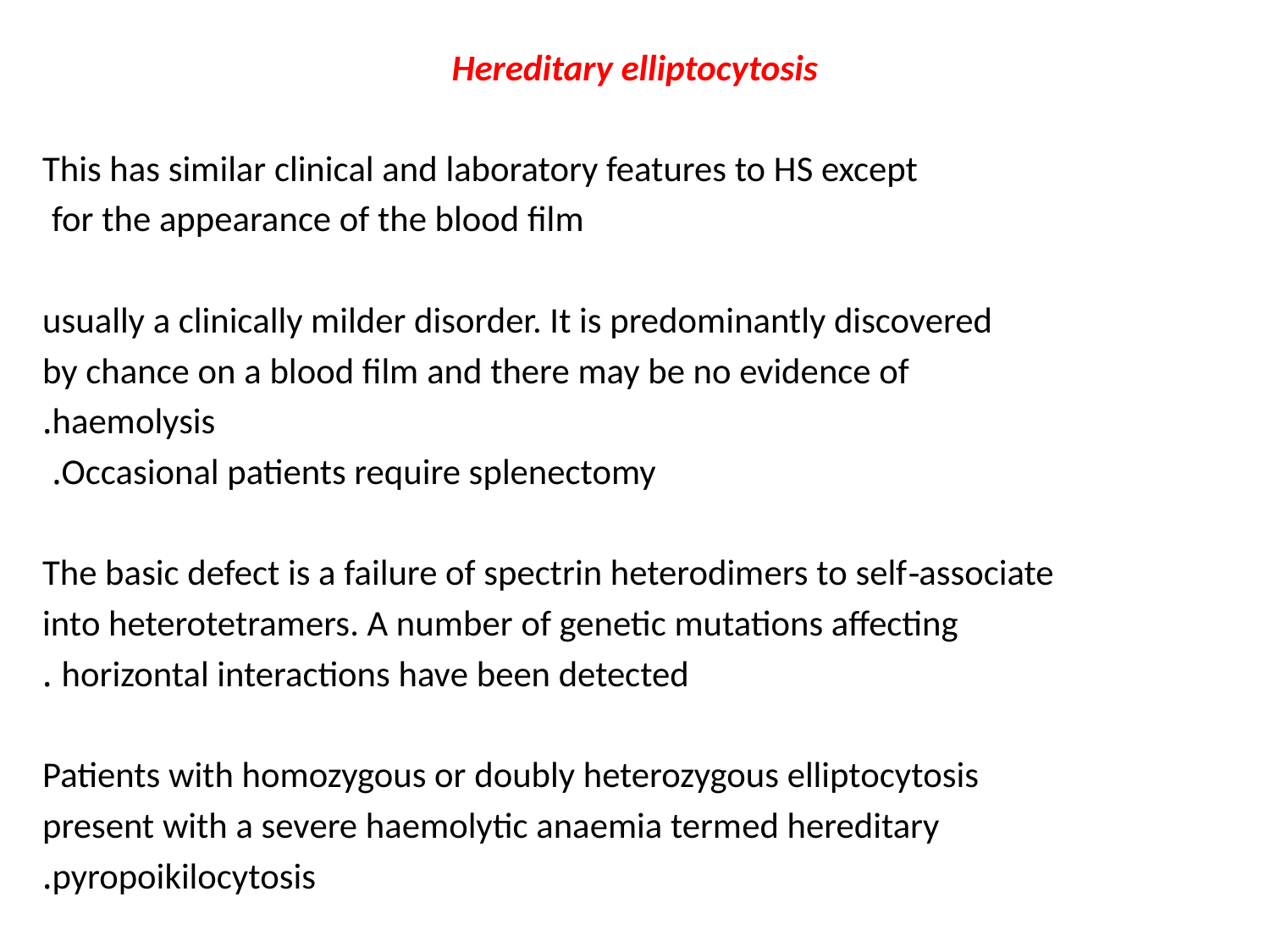

# Hereditary elliptocytosis
This has similar clinical and laboratory features to HS except
for the appearance of the blood film

usually a clinically milder disorder. It is predominantly discovered
by chance on a blood film and there may be no evidence of
haemolysis.
 Occasional patients require splenectomy.

 The basic defect is a failure of spectrin heterodimers to self‐associate
into heterotetramers. A number of genetic mutations affecting
horizontal interactions have been detected .

Patients with homozygous or doubly heterozygous elliptocytosis
present with a severe haemolytic anaemia termed hereditary
pyropoikilocytosis.